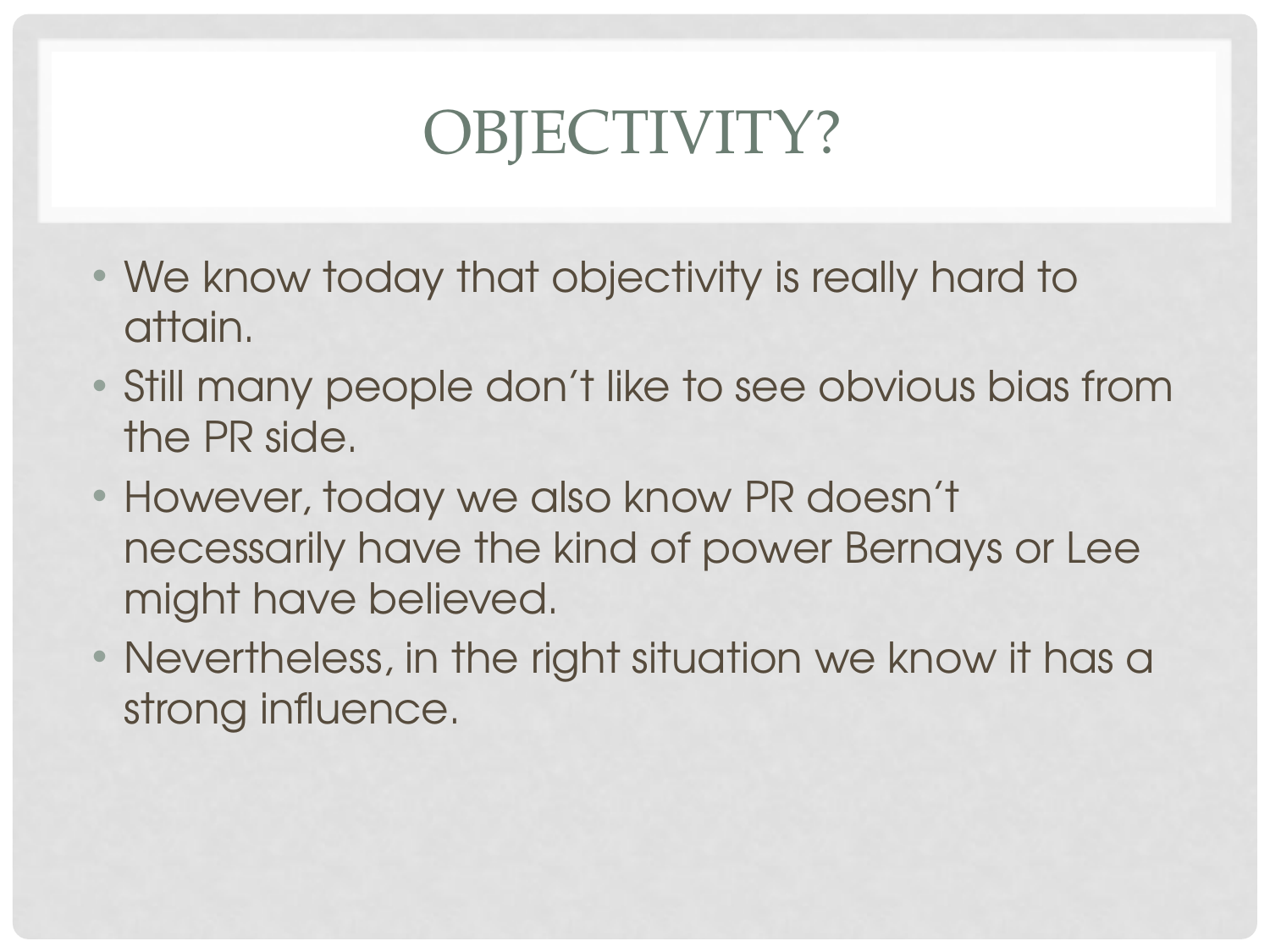

# Objectivity?
We know today that objectivity is really hard to attain.
Still many people don’t like to see obvious bias from the PR side.
However, today we also know PR doesn’t necessarily have the kind of power Bernays or Lee might have believed.
Nevertheless, in the right situation we know it has a strong influence.